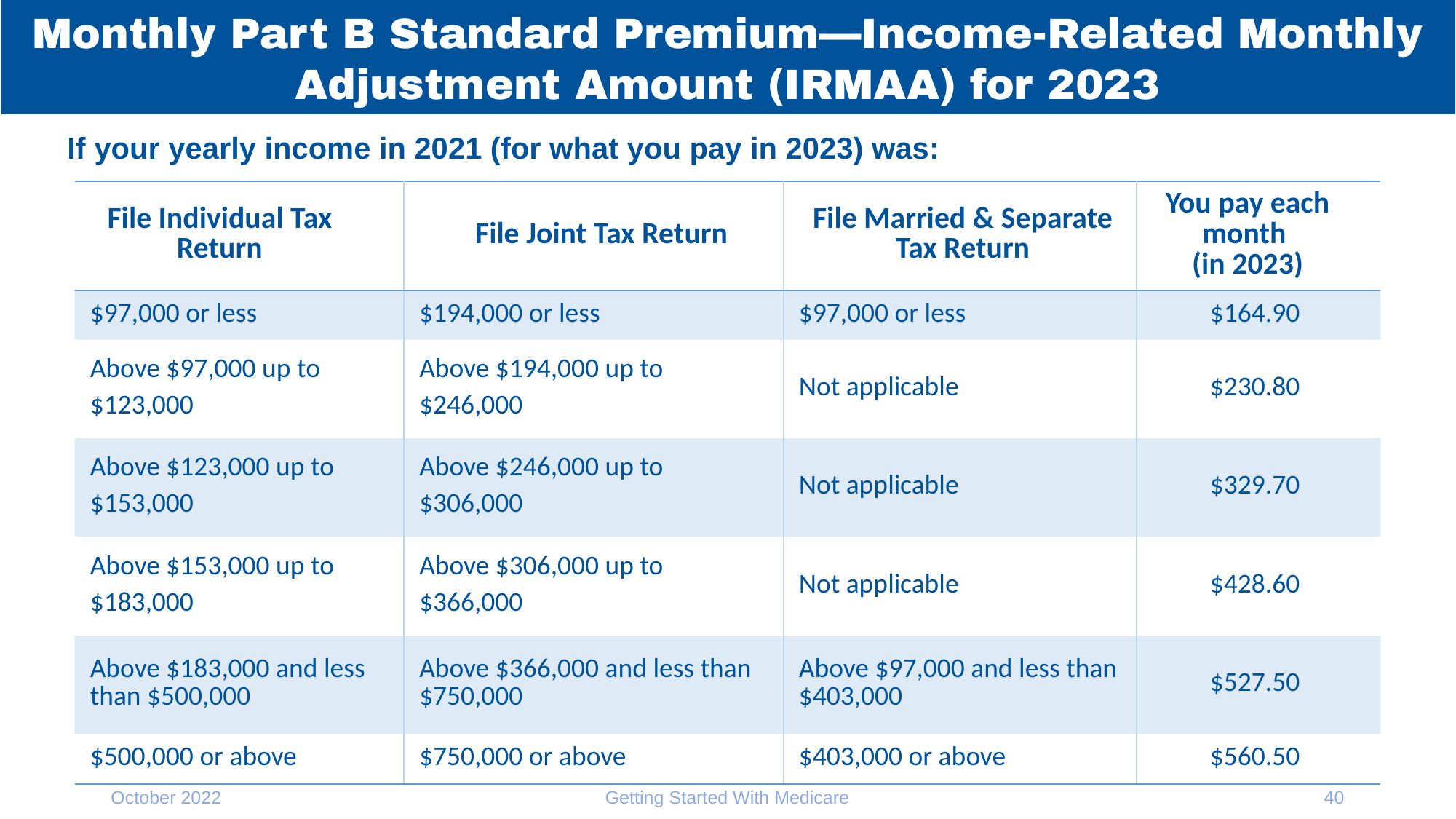

# Monthly Part B Standard Premium—Income-Related Monthly Adjustment Amount (IRMAA) for 2023
If your yearly income in 2021 (for what you pay in 2023) was:
| File Individual Tax Return | File Joint Tax Return | File Married & Separate Tax Return | You pay each month (in 2023) |
| --- | --- | --- | --- |
| $97,000 or less | $194,000 or less | $97,000 or less | $164.90 |
| Above $97,000 up to $123,000 | Above $194,000 up to $246,000 | Not applicable | $230.80 |
| Above $123,000 up to $153,000 | Above $246,000 up to $306,000 | Not applicable | $329.70 |
| Above $153,000 up to $183,000 | Above $306,000 up to $366,000 | Not applicable | $428.60 |
| Above $183,000 and less than $500,000 | Above $366,000 and less than $750,000 | Above $97,000 and less than $403,000 | $527.50 |
| $500,000 or above | $750,000 or above | $403,000 or above | $560.50 |
October 2022
Getting Started With Medicare
40